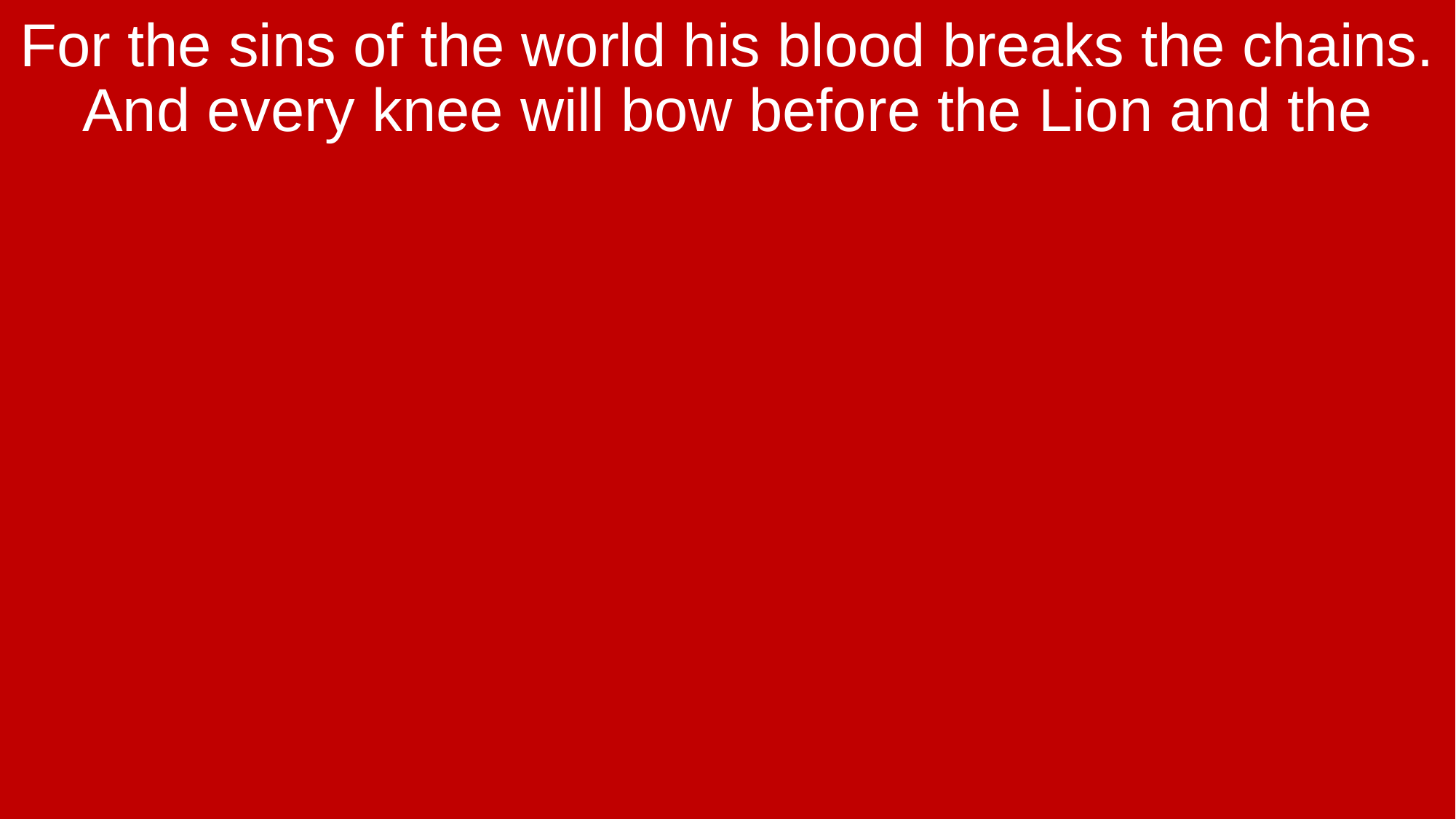

For the sins of the world his blood breaks the chains. And every knee will bow before the Lion and the